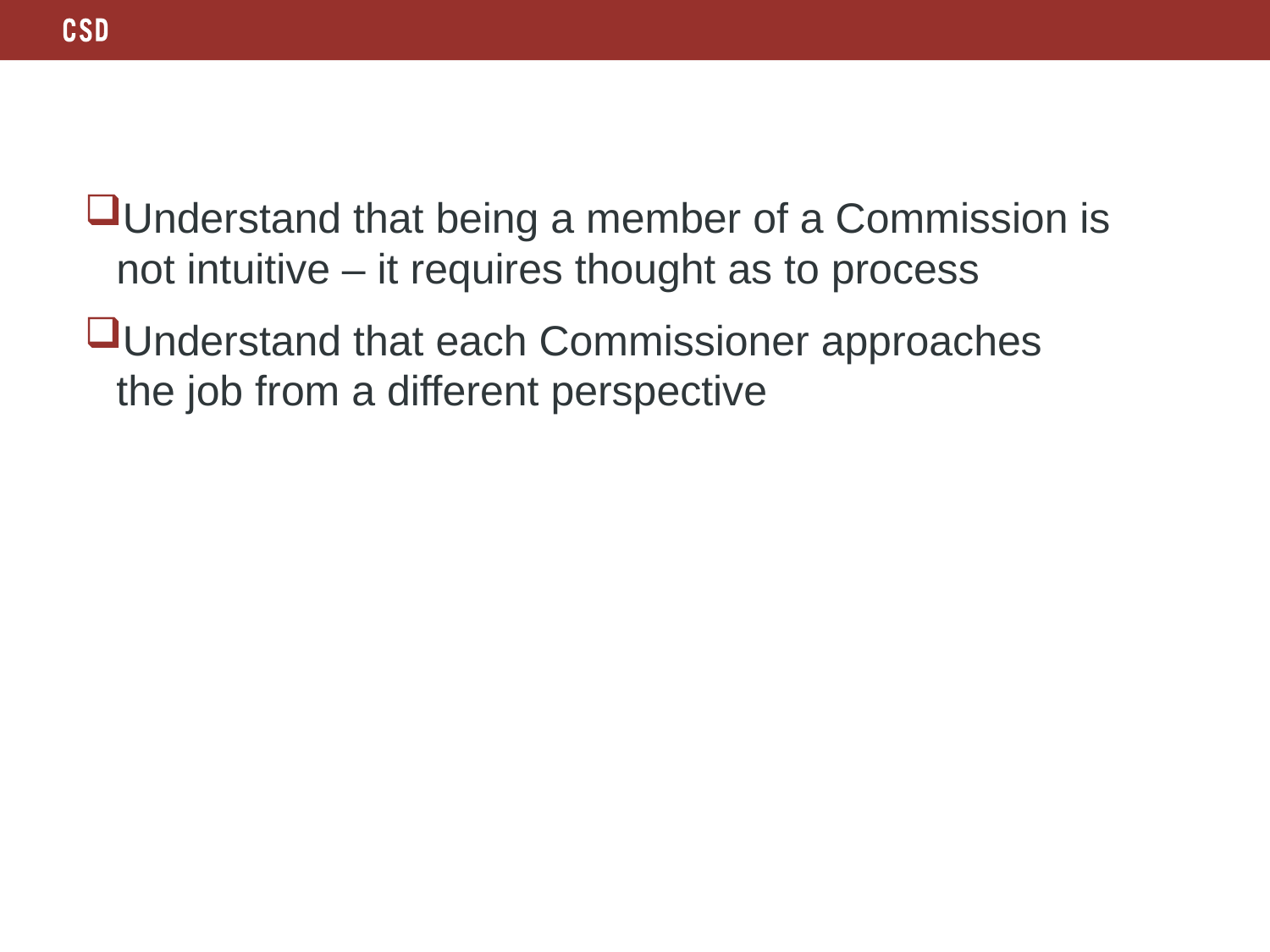

Understand that being a member of a Commission is not intuitive – it requires thought as to process
Understand that each Commissioner approaches the job from a different perspective